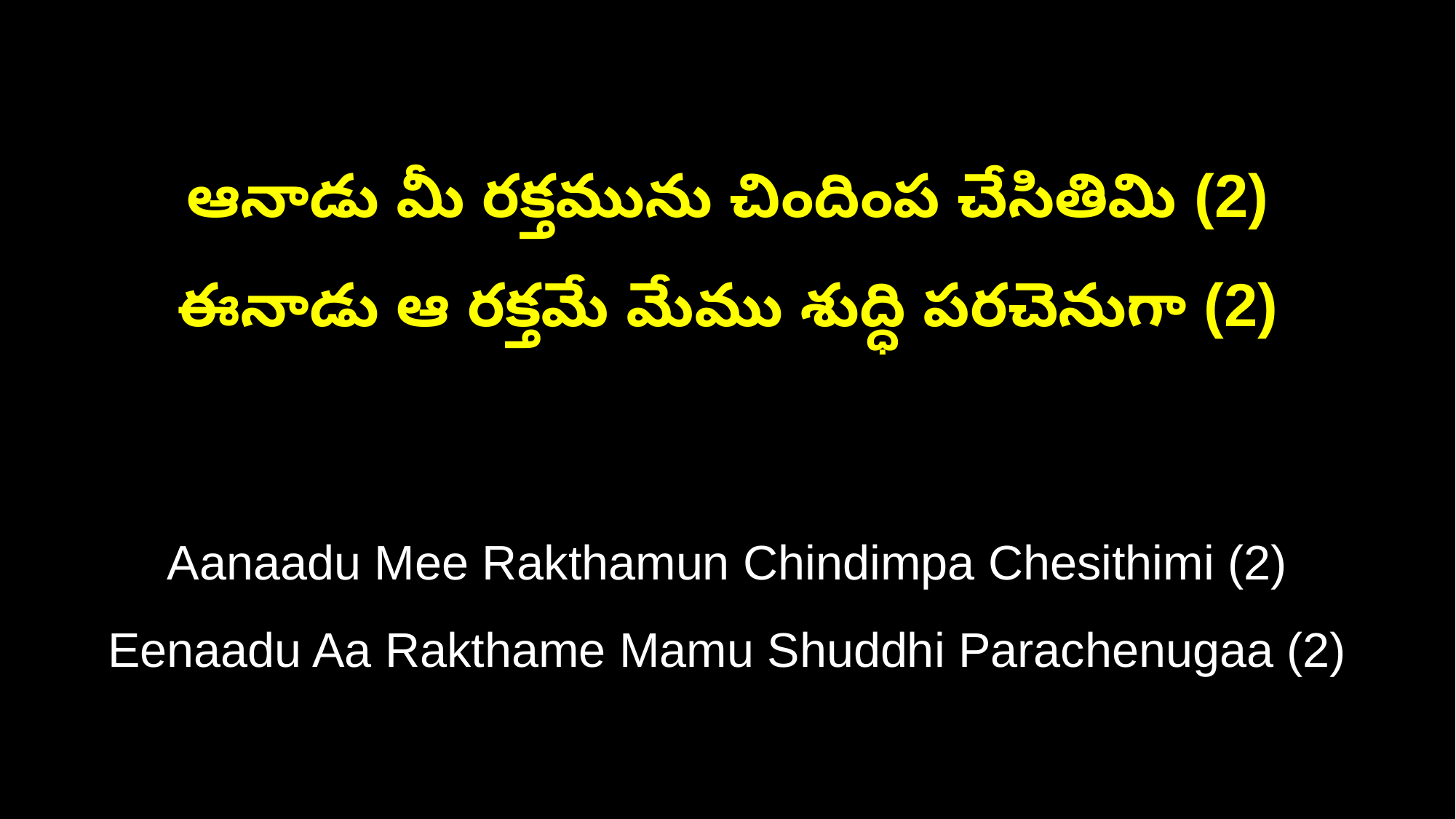

ఆనాడు మీ రక్తమును చిందింప చేసితిమి (2)
ఈనాడు ఆ రక్తమే మేము శుద్ధి పరచెనుగా (2)
Aanaadu Mee Rakthamun Chindimpa Chesithimi (2)
Eenaadu Aa Rakthame Mamu Shuddhi Parachenugaa (2)